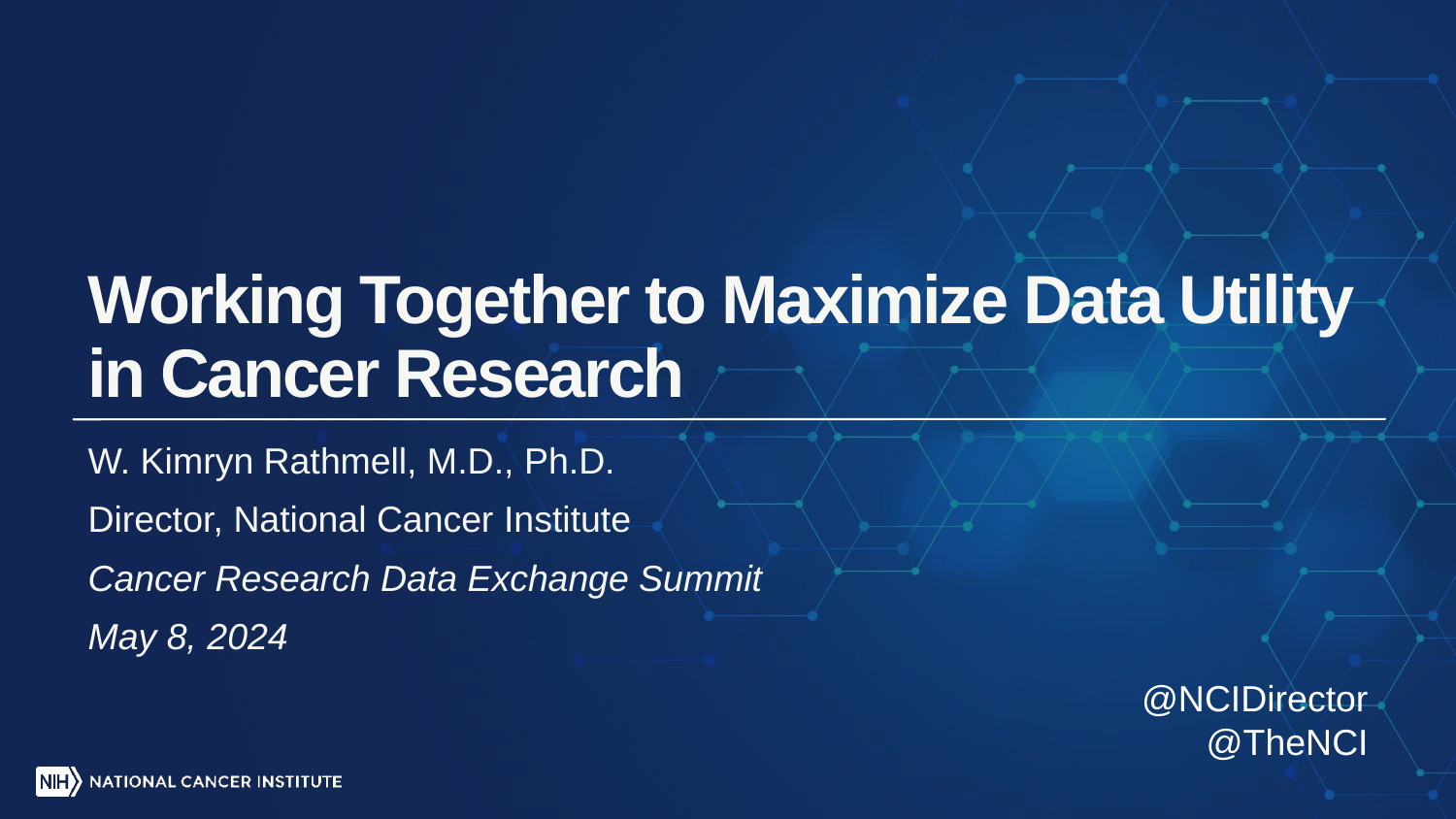

# Working Together to Maximize Data Utility in Cancer Research
W. Kimryn Rathmell, M.D., Ph.D.
Director, National Cancer Institute
Cancer Research Data Exchange Summit
May 8, 2024
@NCIDirector​
@TheNCI​